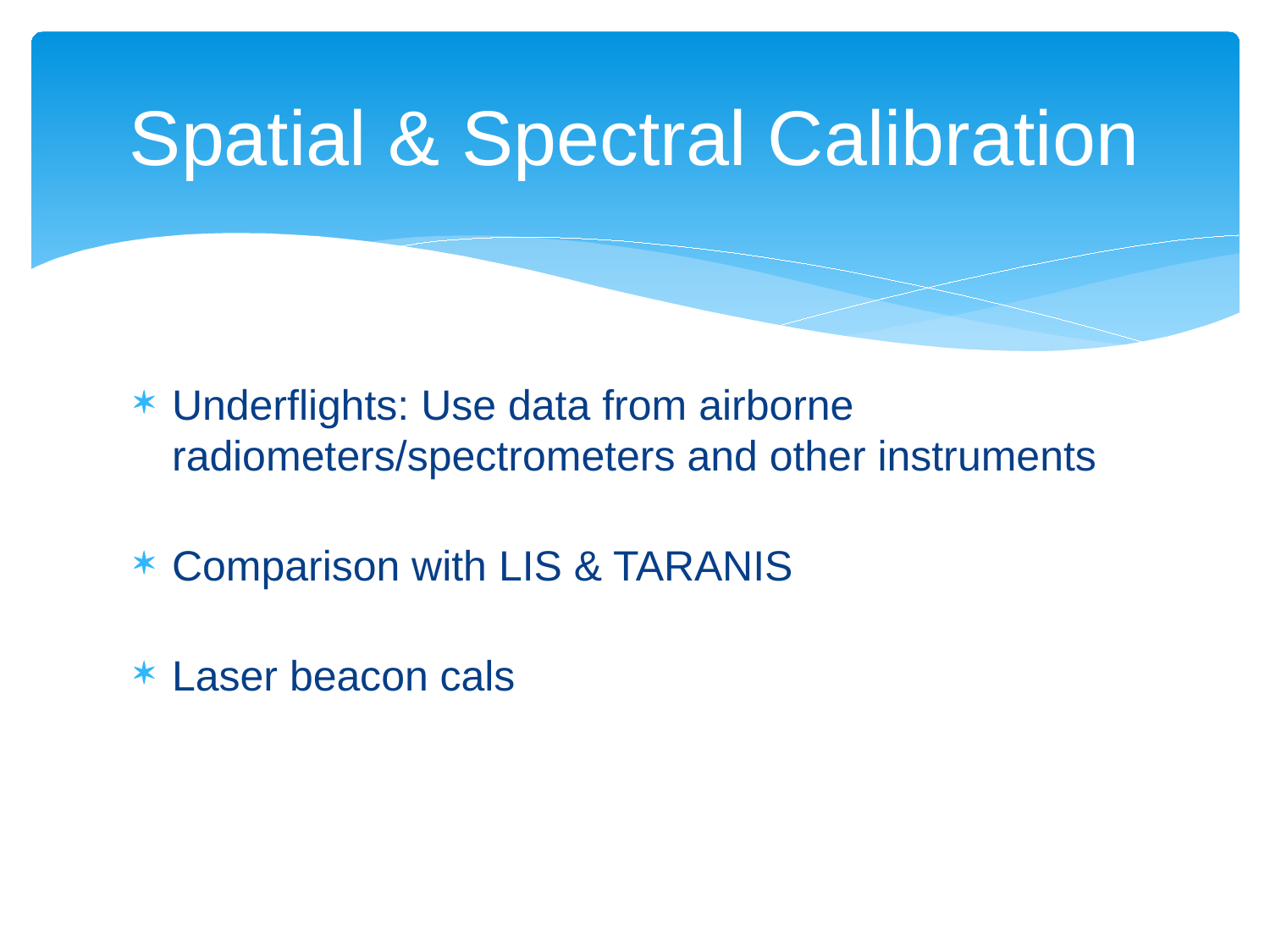

# Spatial & Spectral Calibration
Underflights: Use data from airborne radiometers/spectrometers and other instruments
Comparison with LIS & TARANIS
Laser beacon cals